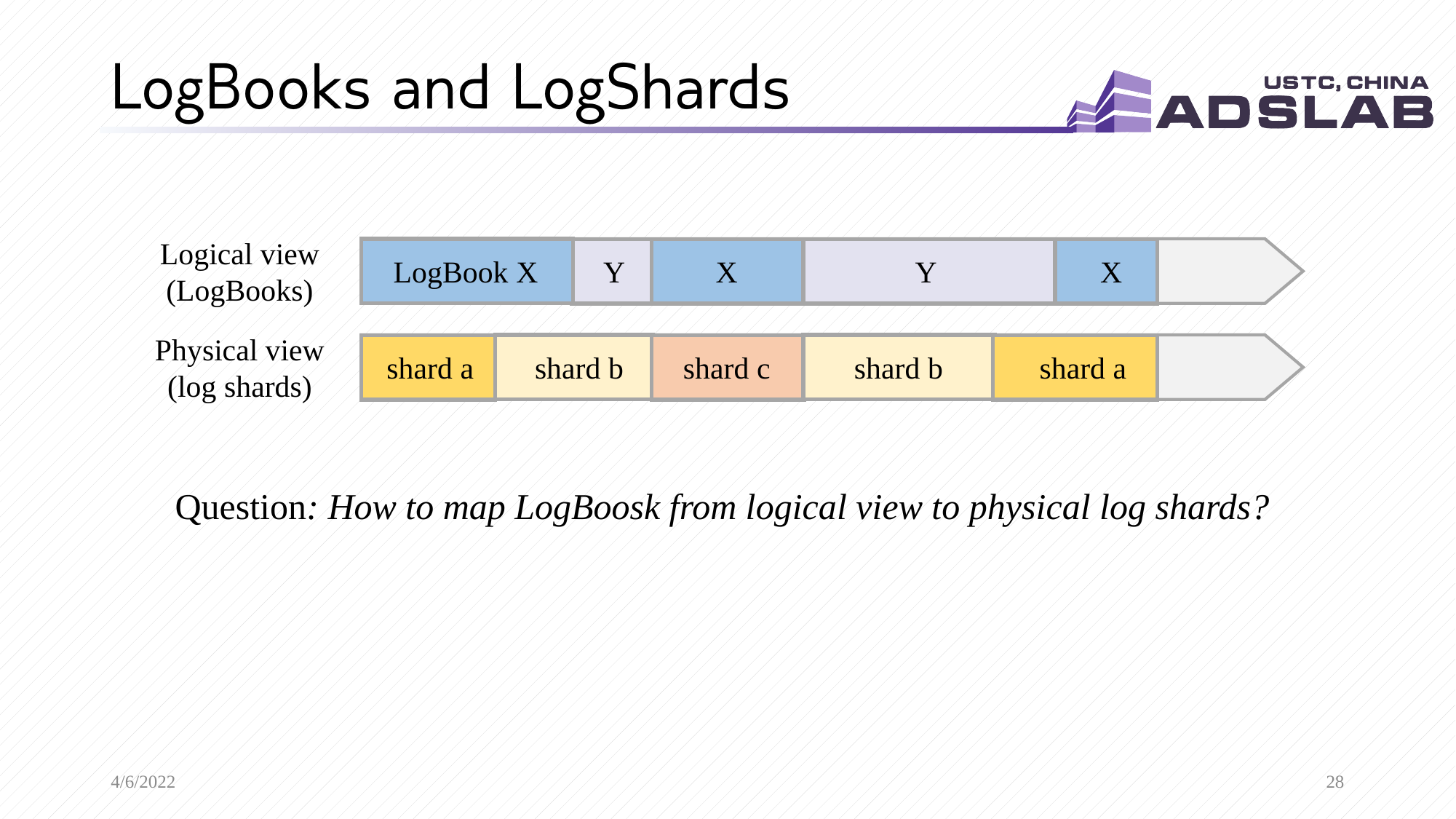

# LogBooks and LogShards

Logical view
(LogBooks)

Y
Y
LogBook X
X
X
Physical view
(log shards)

shard b
shard b
shard a
shard c
shard a
Question: How to map LogBoosk from logical view to physical log shards?
4/6/2022